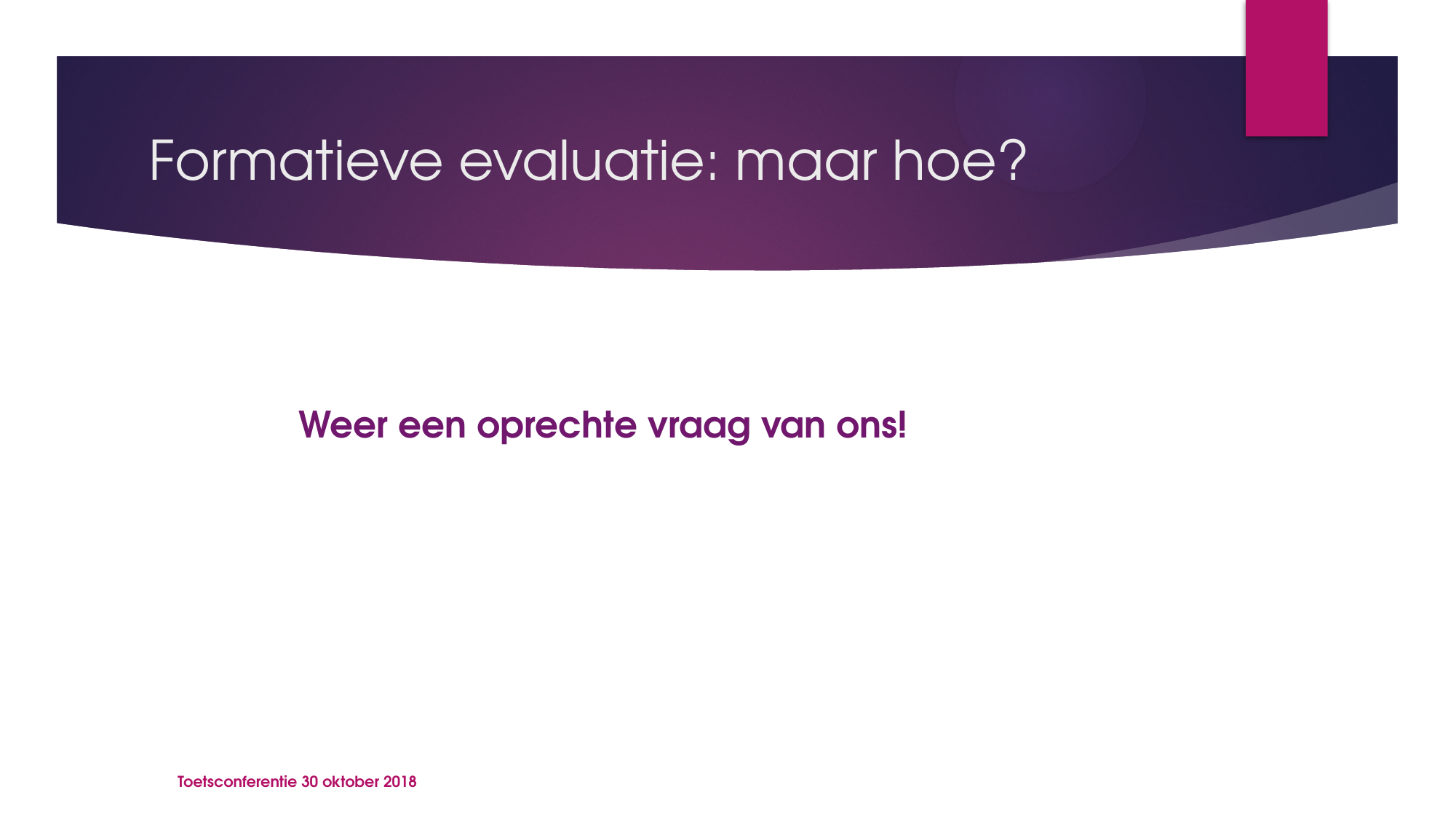

# Formatieve evaluatie: maar hoe?

Weer een oprechte vraag van ons!
Toetsconferentie 30 oktober 2018